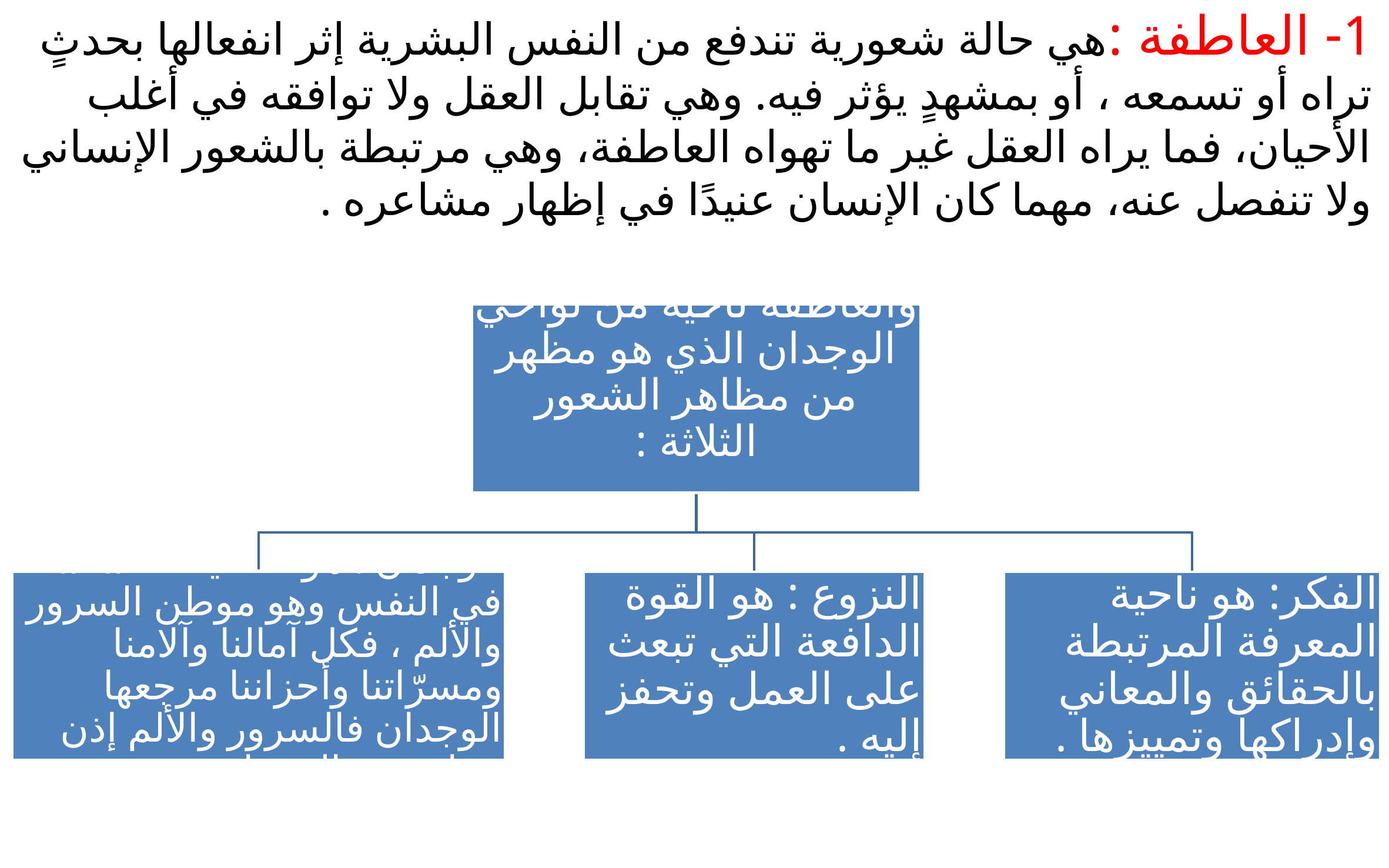

# 1- العاطفة :هي حالة شعورية تندفع من النفس البشرية إثر انفعالها بحدثٍ تراه أو تسمعه ، أو بمشهدٍ يؤثر فيه. وهي تقابل العقل ولا توافقه في أغلب الأحيان، فما يراه العقل غير ما تهواه العاطفة، وهي مرتبطة بالشعور الإنساني ولا تنفصل عنه، مهما كان الإنسان عنيدًا في إظهار مشاعره .
والعاطفة ناحية من نواحي الوجدان الذي هو مظهر من مظاهر الشعور الثلاثة :
الوجدان : هو الناحية الحسّاسة في النفس وهو موطن السرور والألم ، فكل آمالنا وآلامنا ومسرّاتنا وأحزاننا مرجعها الوجدان فالسرور والألم إذن هما محور الوجدان .
النزوع : هو القوة الدافعة التي تبعث على العمل وتحفز إليه .
الفكر: هو ناحية المعرفة المرتبطة بالحقائق والمعاني وإدراكها وتمييزها .